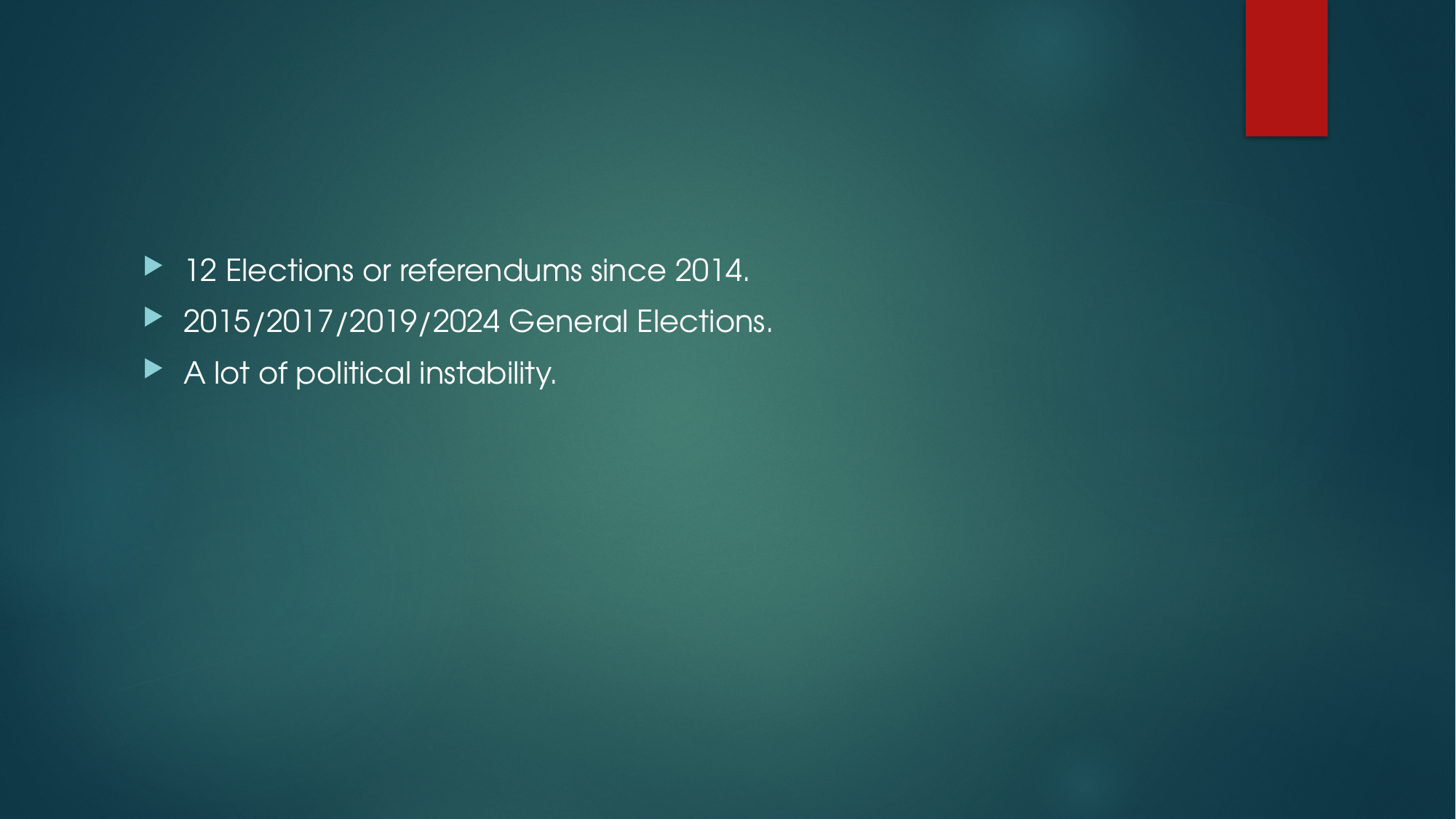

#
12 Elections or referendums since 2014.
2015/2017/2019/2024 General Elections.
A lot of political instability.